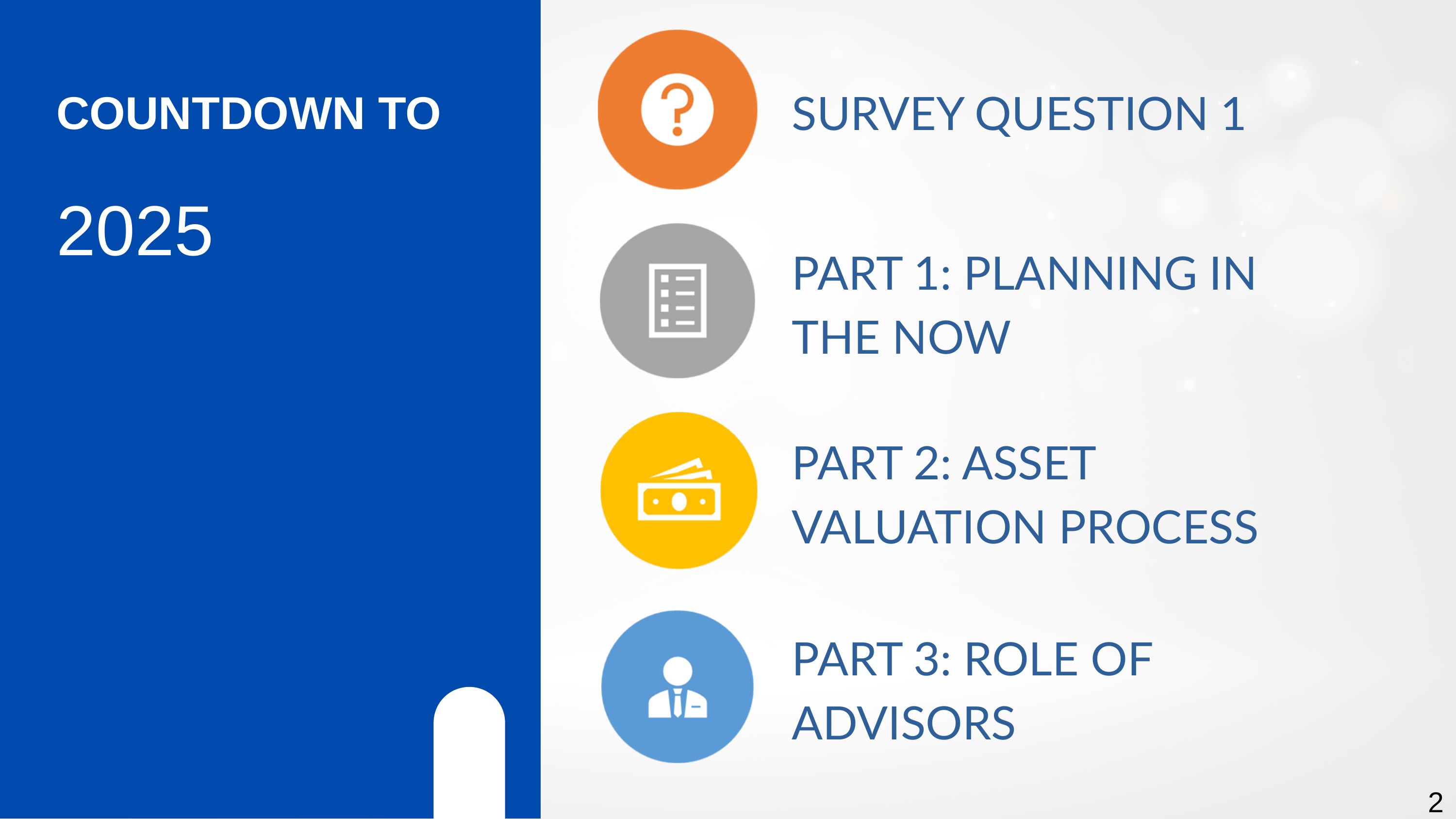

COUNTDOWN TO
SURVEY QUESTION 1
2025

PART 1: PLANNING IN THE NOW

PART 2: ASSET VALUATION PROCESS

PART 3: ROLE OF ADVISORS

2